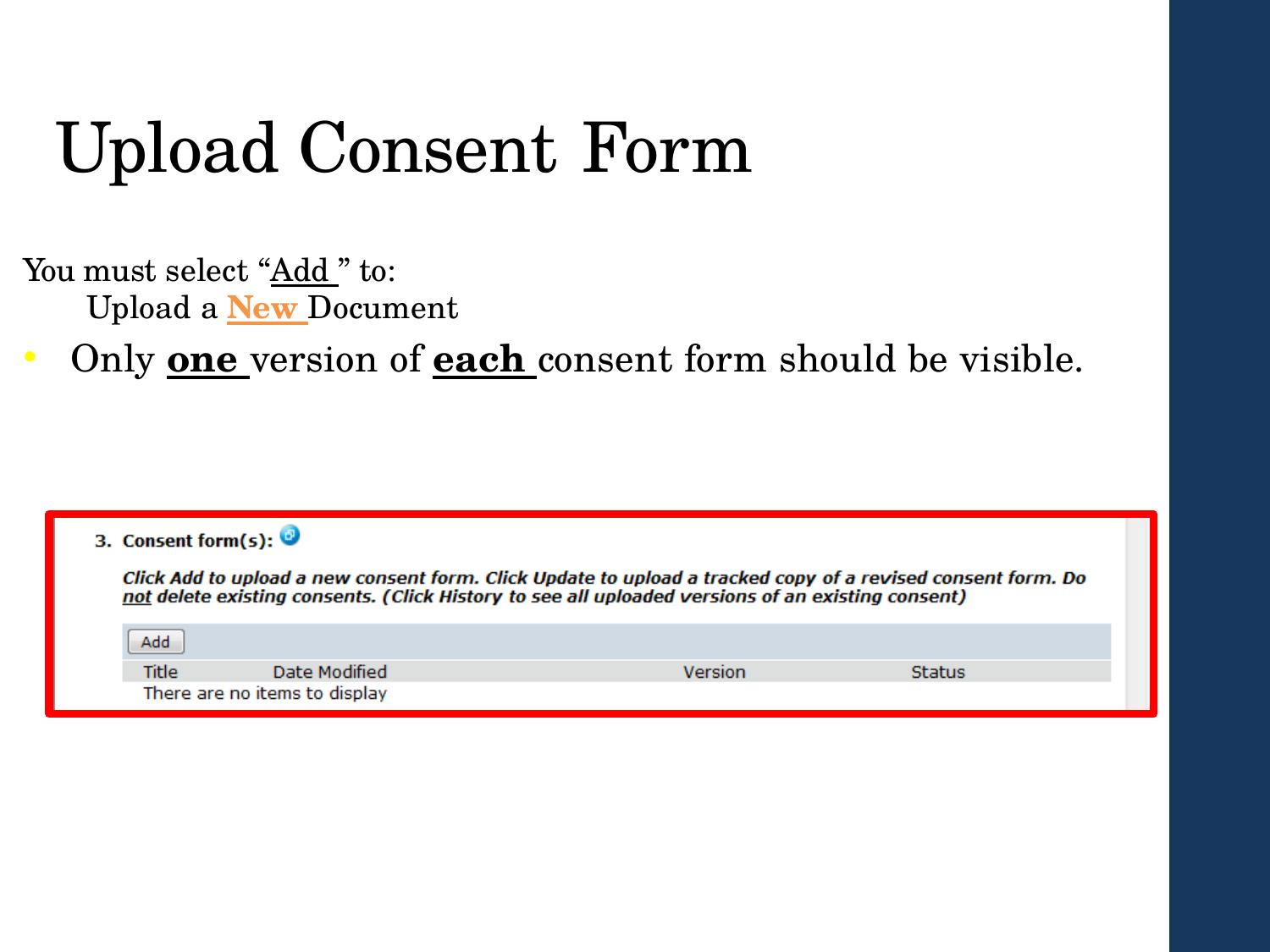

# Upload Consent Form
You must select “Add ” to:
Upload a New Document
Only one version of each consent form should be visible.